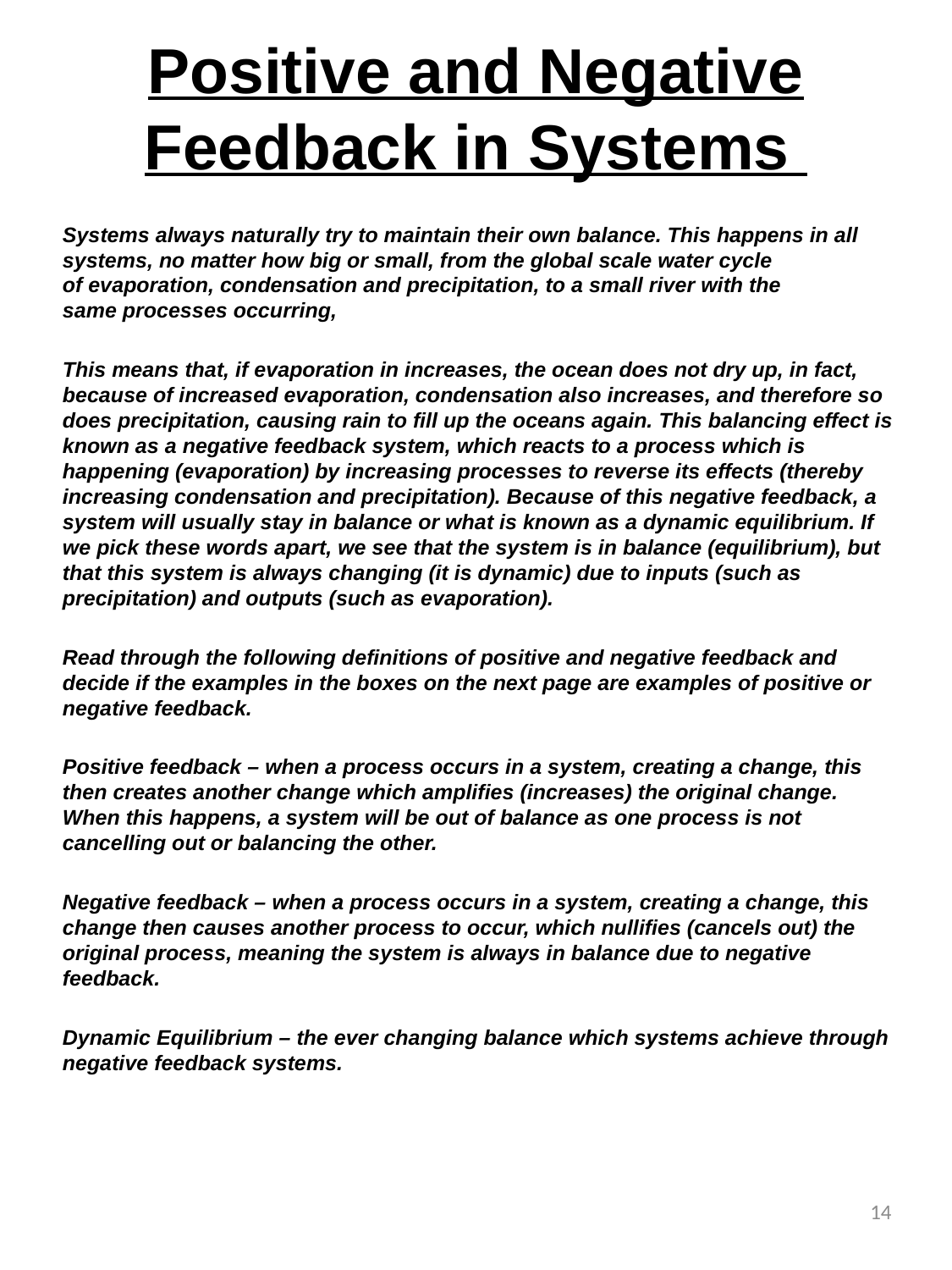

# Positive and Negative Feedback in Systems
Systems always naturally try to maintain their own balance. This happens in all systems, no matter how big or small, from the global scale water cycle of evaporation, condensation and precipitation, to a small river with the same processes occurring,

This means that, if evaporation in increases, the ocean does not dry up, in fact, because of increased evaporation, condensation also increases, and therefore so does precipitation, causing rain to fill up the oceans again. This balancing effect is known as a negative feedback system, which reacts to a process which is happening (evaporation) by increasing processes to reverse its effects (thereby increasing condensation and precipitation). Because of this negative feedback, a system will usually stay in balance or what is known as a dynamic equilibrium. If we pick these words apart, we see that the system is in balance (equilibrium), but that this system is always changing (it is dynamic) due to inputs (such as precipitation) and outputs (such as evaporation).

Read through the following definitions of positive and negative feedback and decide if the examples in the boxes on the next page are examples of positive or negative feedback.

Positive feedback – when a process occurs in a system, creating a change, this then creates another change which amplifies (increases) the original change. When this happens, a system will be out of balance as one process is not cancelling out or balancing the other.

Negative feedback – when a process occurs in a system, creating a change, this change then causes another process to occur, which nullifies (cancels out) the original process, meaning the system is always in balance due to negative feedback.

Dynamic Equilibrium – the ever changing balance which systems achieve through negative feedback systems.
14